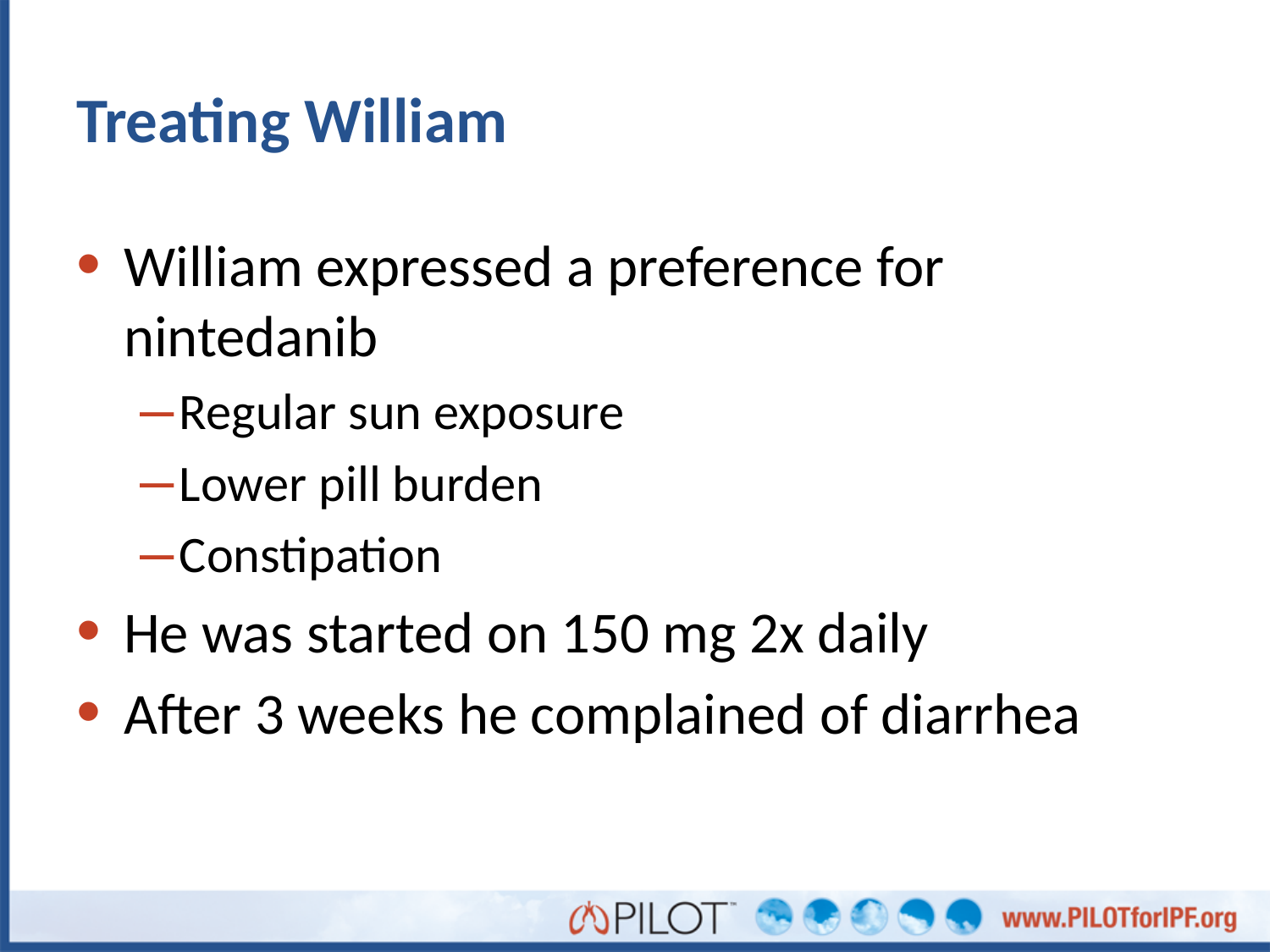

# Treating William
William expressed a preference for nintedanib
Regular sun exposure
Lower pill burden
Constipation
He was started on 150 mg 2x daily
After 3 weeks he complained of diarrhea